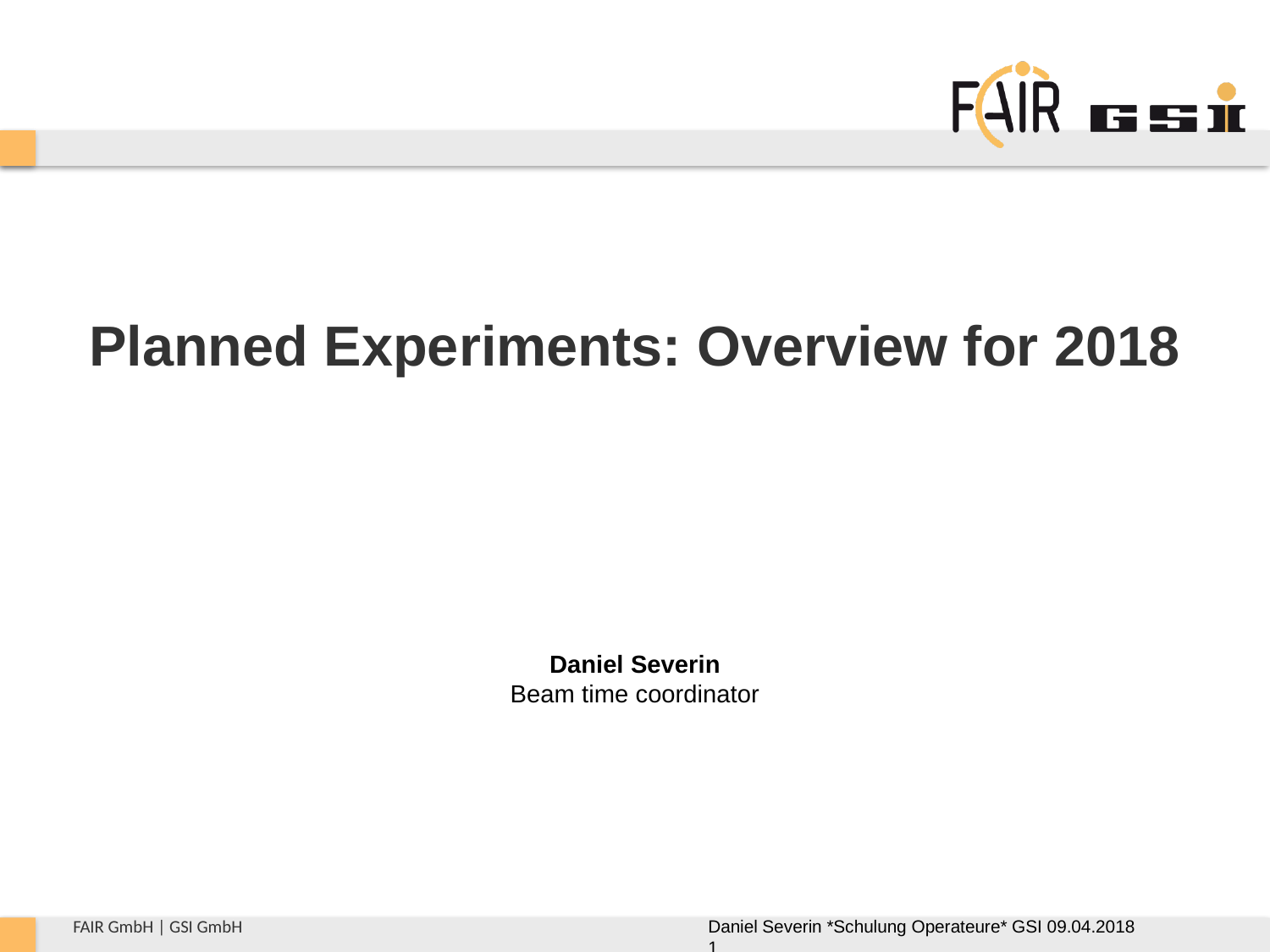

Planned Experiments: Overview for 2018

Daniel Severin
Beam time coordinator